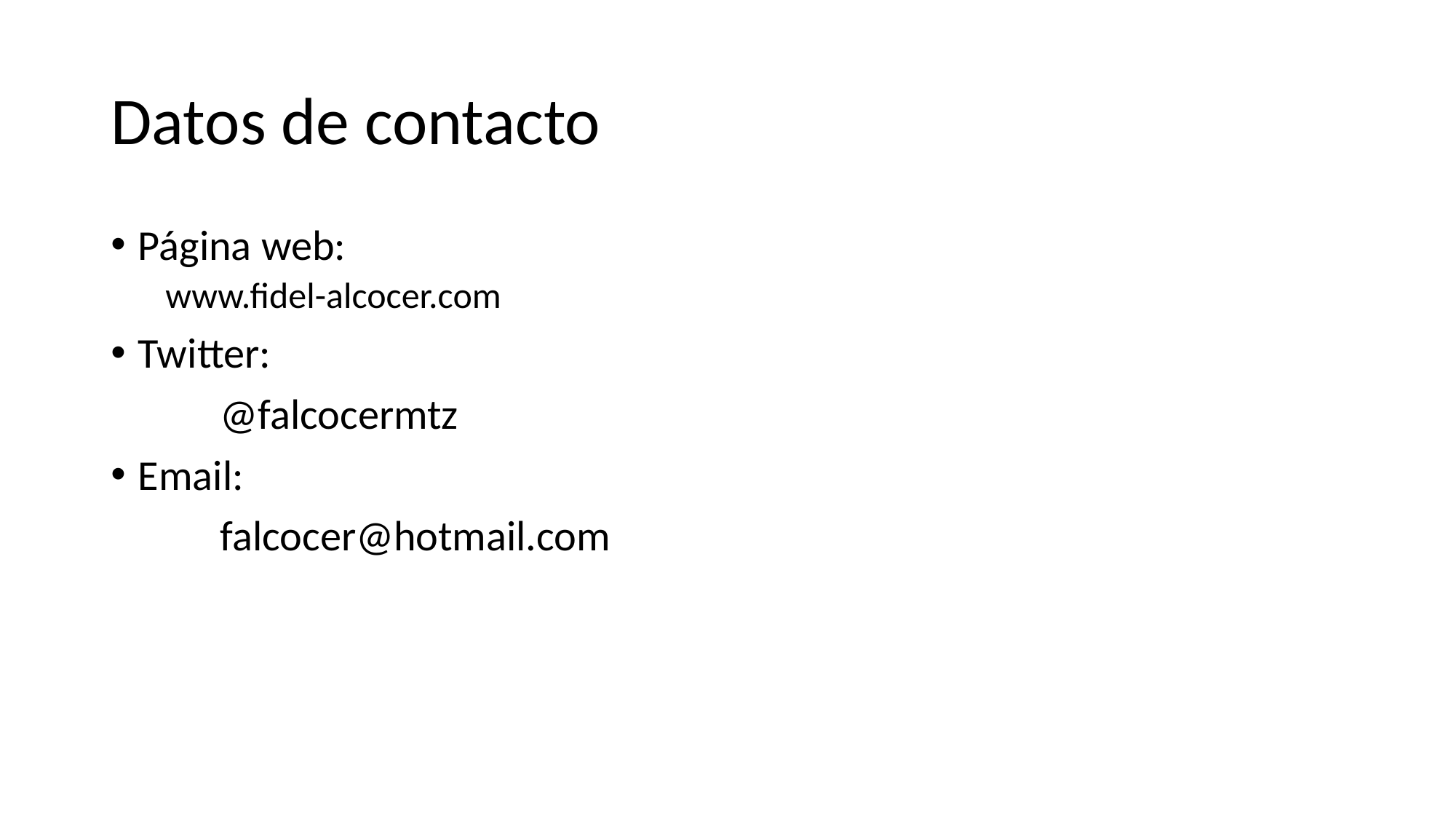

# Datos de contacto
Página web:
www.fidel-alcocer.com
Twitter:
	@falcocermtz
Email:
	falcocer@hotmail.com